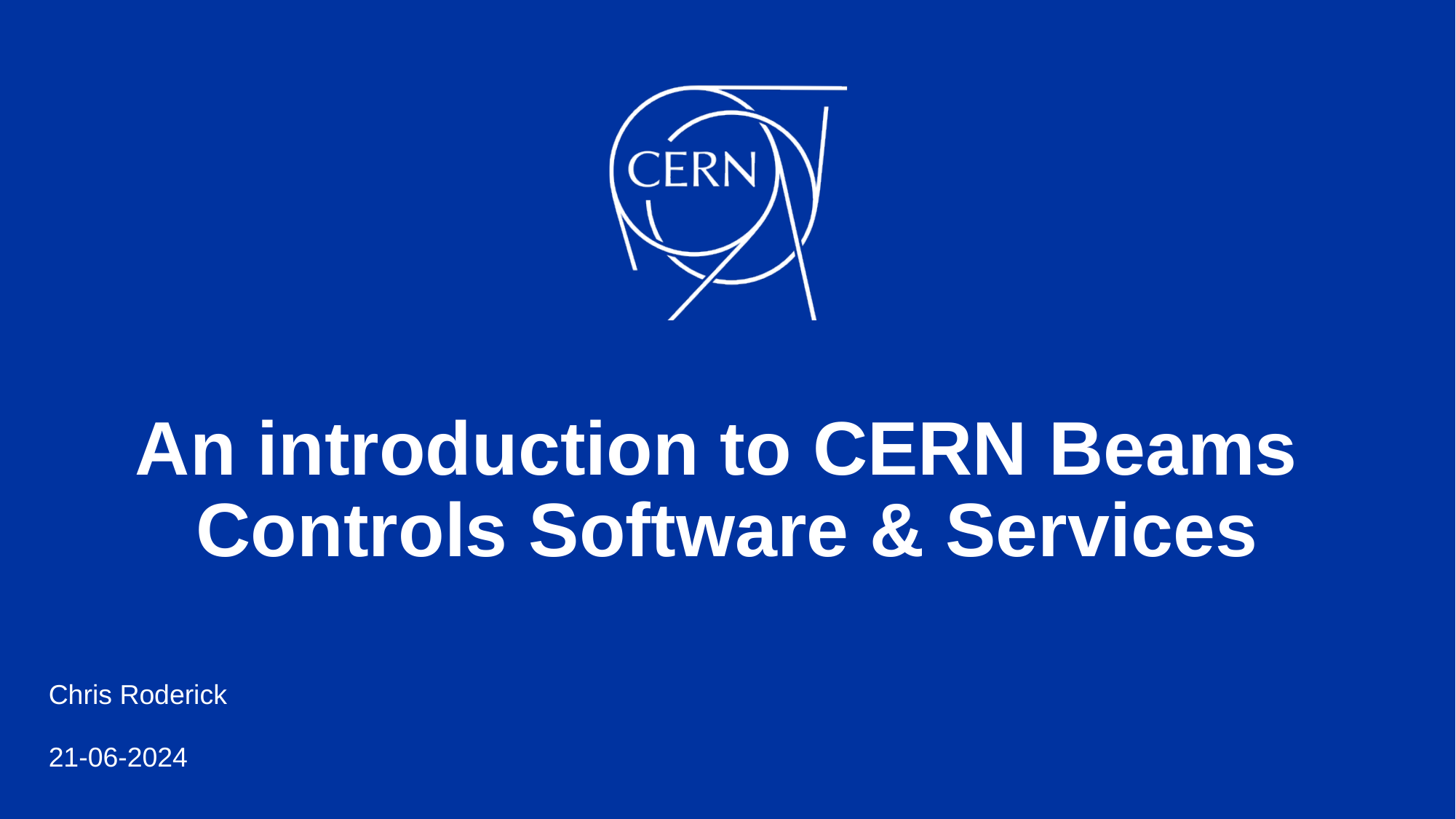

# An introduction to CERN Beams Controls Software & Services
Chris Roderick
21-06-2024